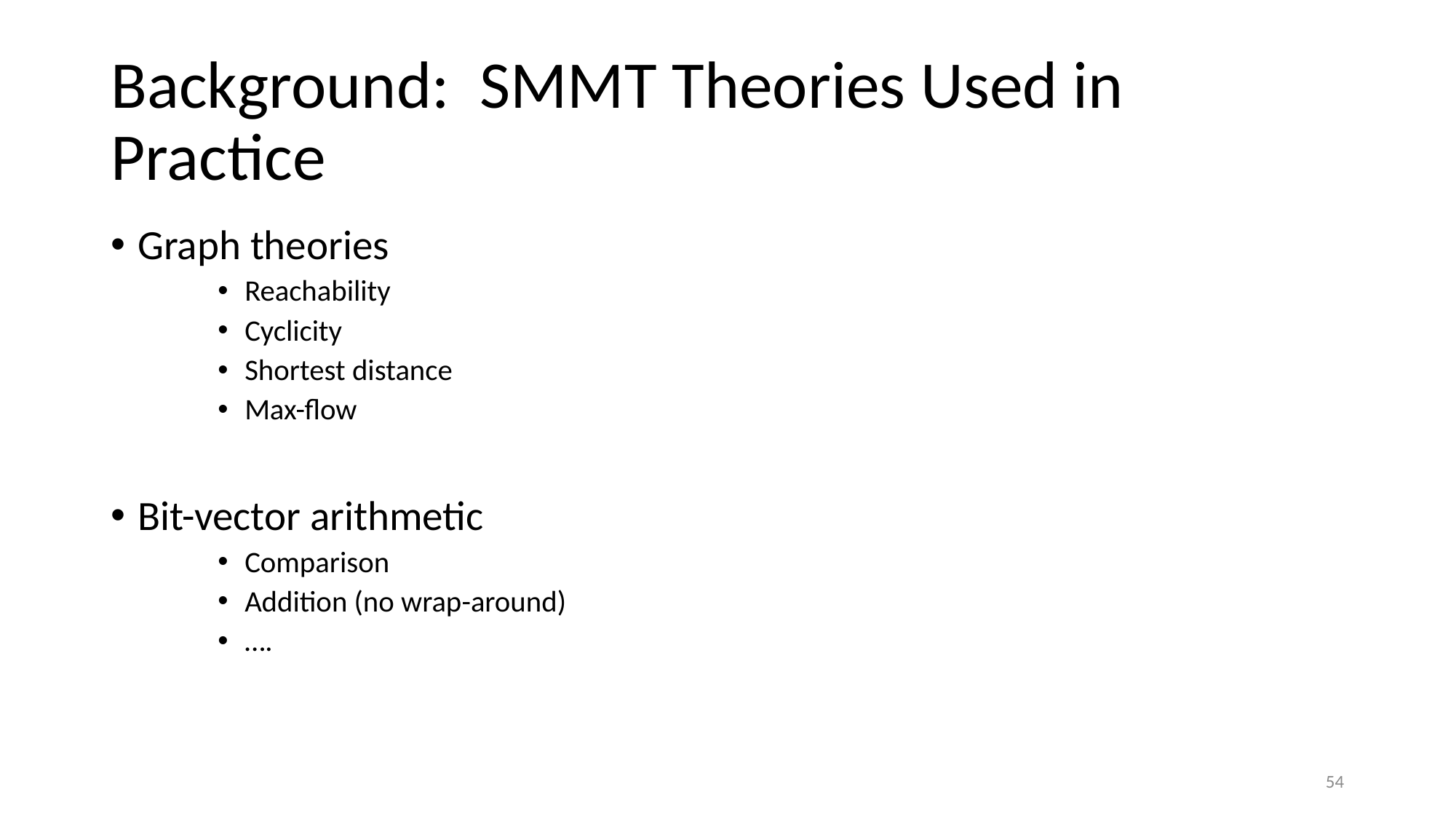

# Background:  SMMT Theories Used in Practice
Graph theories
Reachability
Cyclicity
Shortest distance
Max-flow

Bit-vector arithmetic
Comparison
Addition (no wrap-around)
….

54